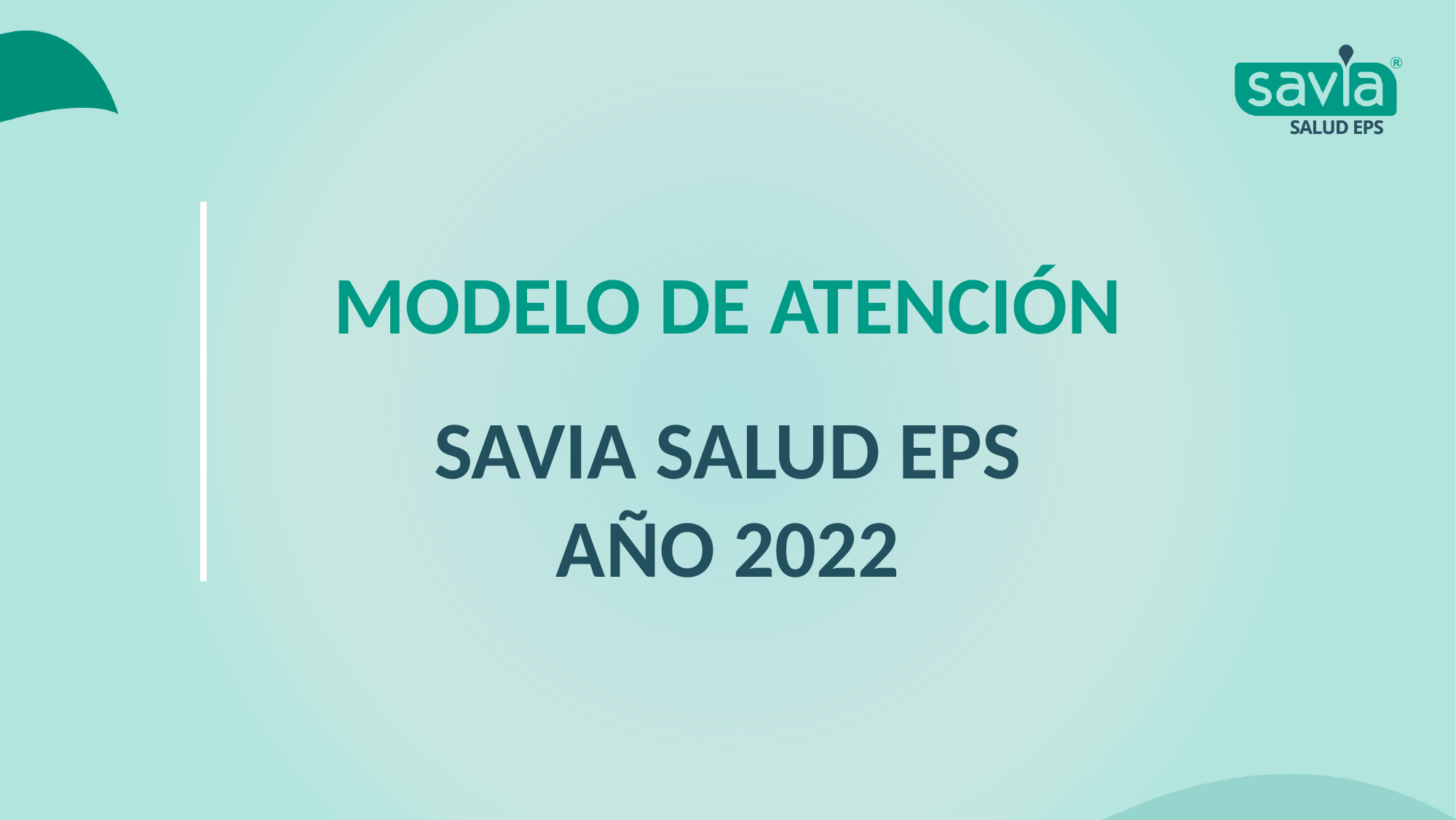

MODELO DE ATENCIÓN
SAVIA SALUD EPS
AÑO 2022